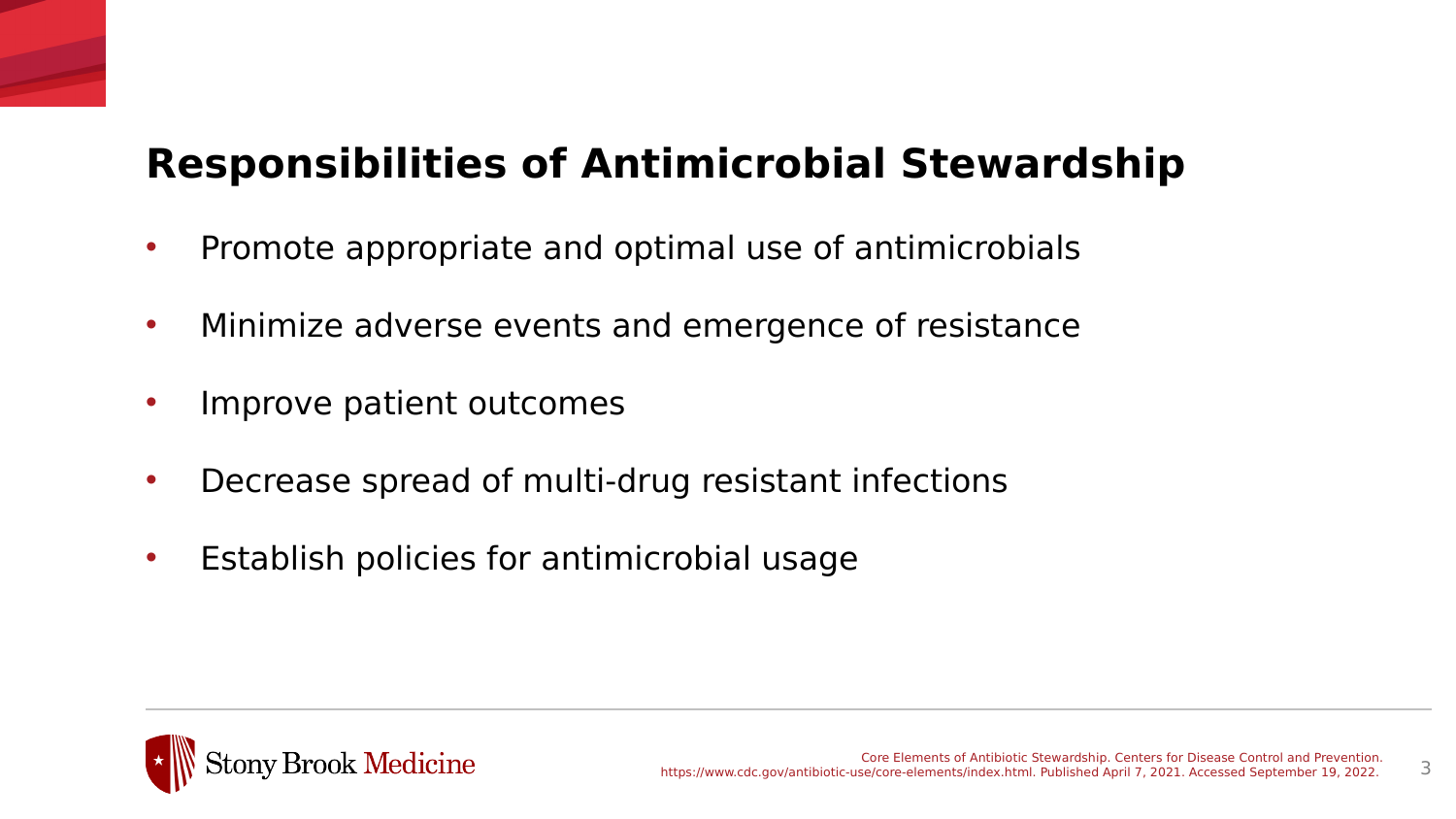

Responsibilities of Antimicrobial Stewardship
Promote appropriate and optimal use of antimicrobials

Minimize adverse events and emergence of resistance

Improve patient outcomes

Decrease spread of multi-drug resistant infections

Establish policies for antimicrobial usage
Core Elements of Antibiotic Stewardship. Centers for Disease Control and Prevention. https://www.cdc.gov/antibiotic-use/core-elements/index.html. Published April 7, 2021. Accessed September 19, 2022.
3